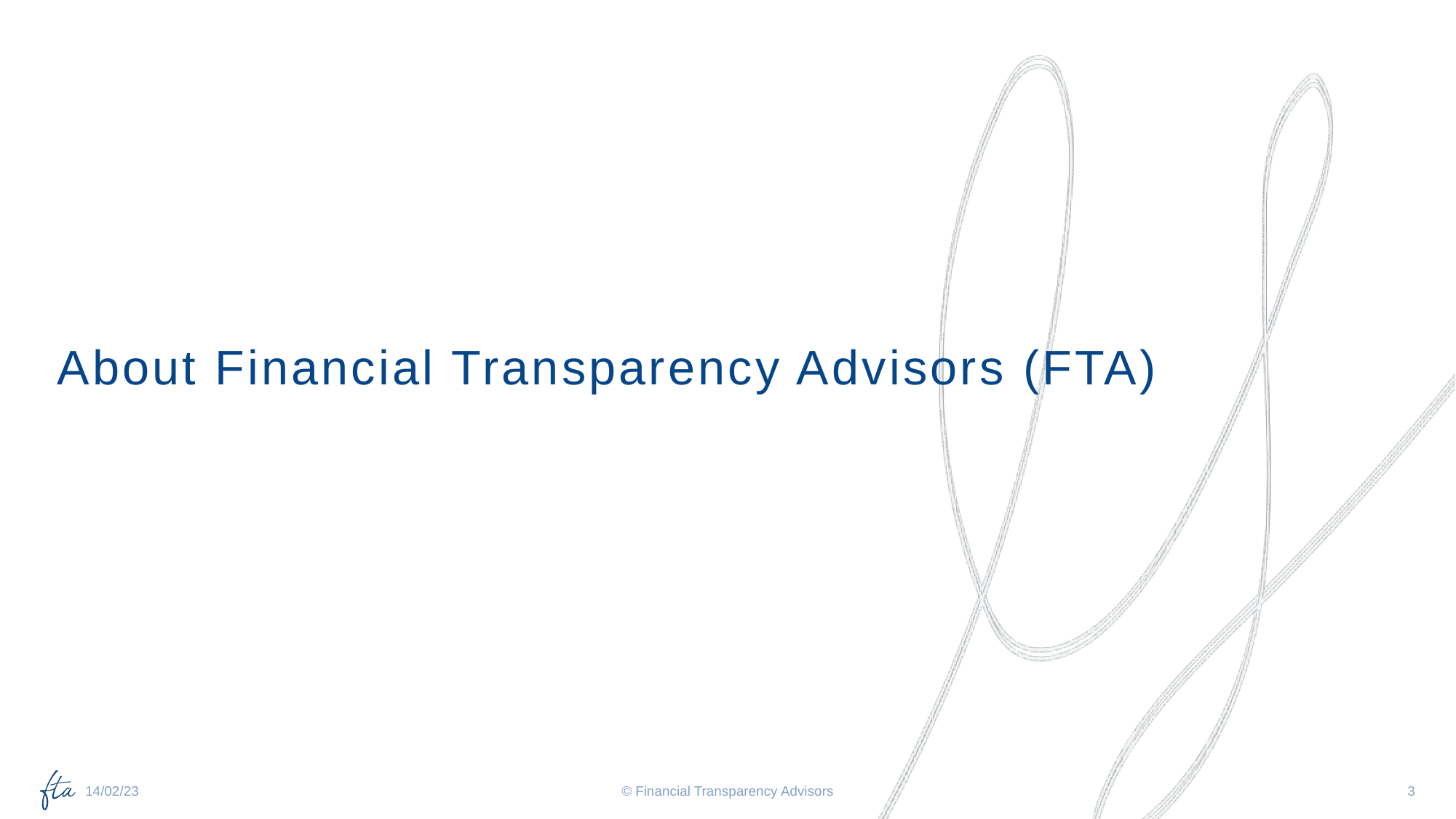

# About Financial Transparency Advisors (FTA)
© Financial Transparency Advisors